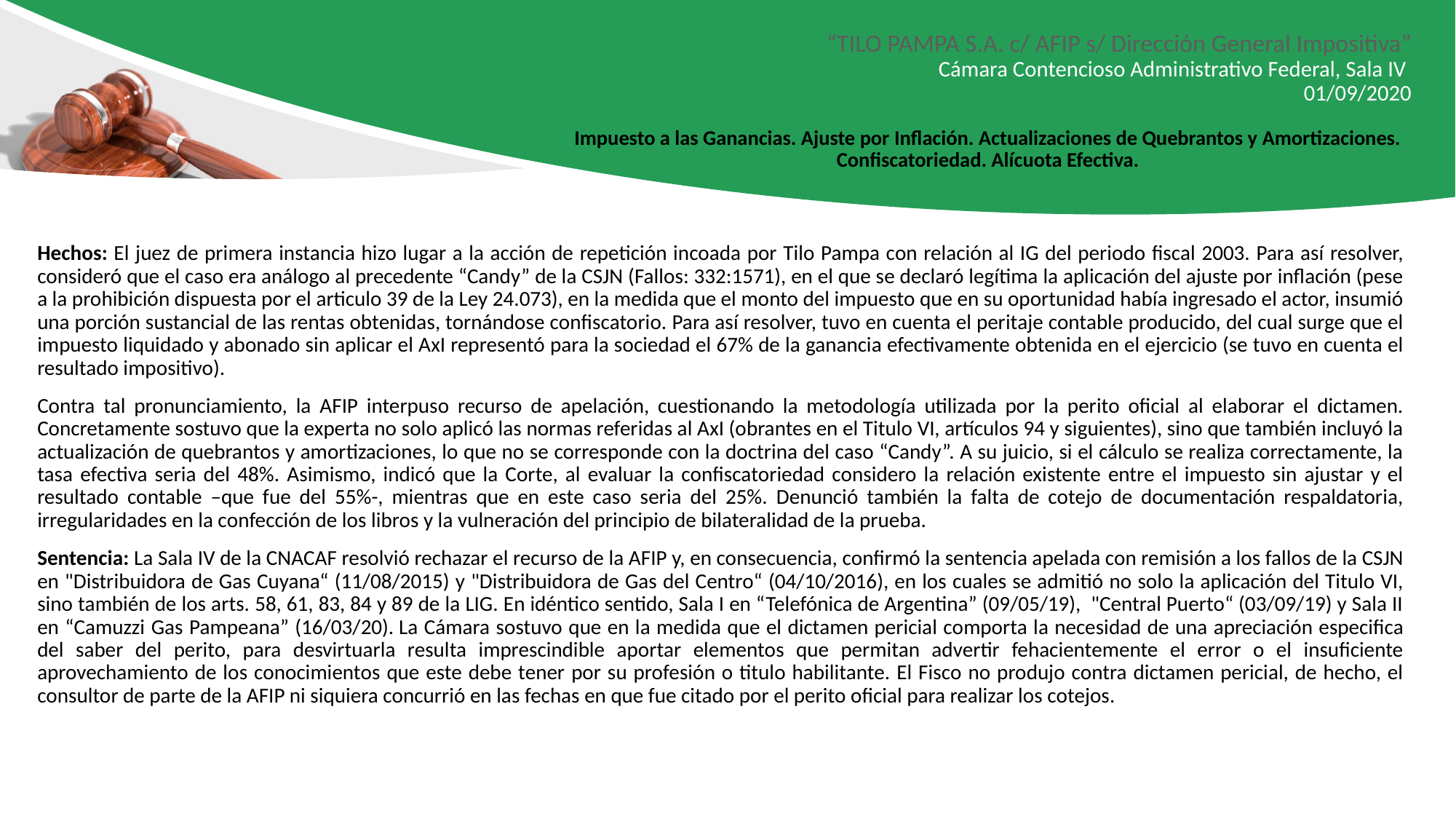

# “TILO PAMPA S.A. c/ AFIP s/ Dirección General Impositiva” Cámara Contencioso Administrativo Federal, Sala IV 01/09/2020
Impuesto a las Ganancias. Ajuste por Inflación. Actualizaciones de Quebrantos y Amortizaciones. Confiscatoriedad. Alícuota Efectiva.

Hechos: El juez de primera instancia hizo lugar a la acción de repetición incoada por Tilo Pampa con relación al IG del periodo fiscal 2003. Para así resolver, consideró que el caso era análogo al precedente “Candy” de la CSJN (Fallos: 332:1571), en el que se declaró legítima la aplicación del ajuste por inflación (pese a la prohibición dispuesta por el articulo 39 de la Ley 24.073), en la medida que el monto del impuesto que en su oportunidad había ingresado el actor, insumió una porción sustancial de las rentas obtenidas, tornándose confiscatorio. Para así resolver, tuvo en cuenta el peritaje contable producido, del cual surge que el impuesto liquidado y abonado sin aplicar el AxI representó para la sociedad el 67% de la ganancia efectivamente obtenida en el ejercicio (se tuvo en cuenta el resultado impositivo).
Contra tal pronunciamiento, la AFIP interpuso recurso de apelación, cuestionando la metodología utilizada por la perito oficial al elaborar el dictamen. Concretamente sostuvo que la experta no solo aplicó las normas referidas al AxI (obrantes en el Titulo VI, artículos 94 y siguientes), sino que también incluyó la actualización de quebrantos y amortizaciones, lo que no se corresponde con la doctrina del caso “Candy”. A su juicio, si el cálculo se realiza correctamente, la tasa efectiva seria del 48%. Asimismo, indicó que la Corte, al evaluar la confiscatoriedad considero la relación existente entre el impuesto sin ajustar y el resultado contable –que fue del 55%-, mientras que en este caso seria del 25%. Denunció también la falta de cotejo de documentación respaldatoria, irregularidades en la confección de los libros y la vulneración del principio de bilateralidad de la prueba.
Sentencia: La Sala IV de la CNACAF resolvió rechazar el recurso de la AFIP y, en consecuencia, confirmó la sentencia apelada con remisión a los fallos de la CSJN en "Distribuidora de Gas Cuyana“ (11/08/2015) y "Distribuidora de Gas del Centro“ (04/10/2016), en los cuales se admitió no solo la aplicación del Titulo VI, sino también de los arts. 58, 61, 83, 84 y 89 de la LIG. En idéntico sentido, Sala I en “Telefónica de Argentina” (09/05/19),  "Central Puerto“ (03/09/19) y Sala II en “Camuzzi Gas Pampeana” (16/03/20). La Cámara sostuvo que en la medida que el dictamen pericial comporta la necesidad de una apreciación especifica del saber del perito, para desvirtuarla resulta imprescindible aportar elementos que permitan advertir fehacientemente el error o el insuficiente aprovechamiento de los conocimientos que este debe tener por su profesión o titulo habilitante. El Fisco no produjo contra dictamen pericial, de hecho, el consultor de parte de la AFIP ni siquiera concurrió en las fechas en que fue citado por el perito oficial para realizar los cotejos.